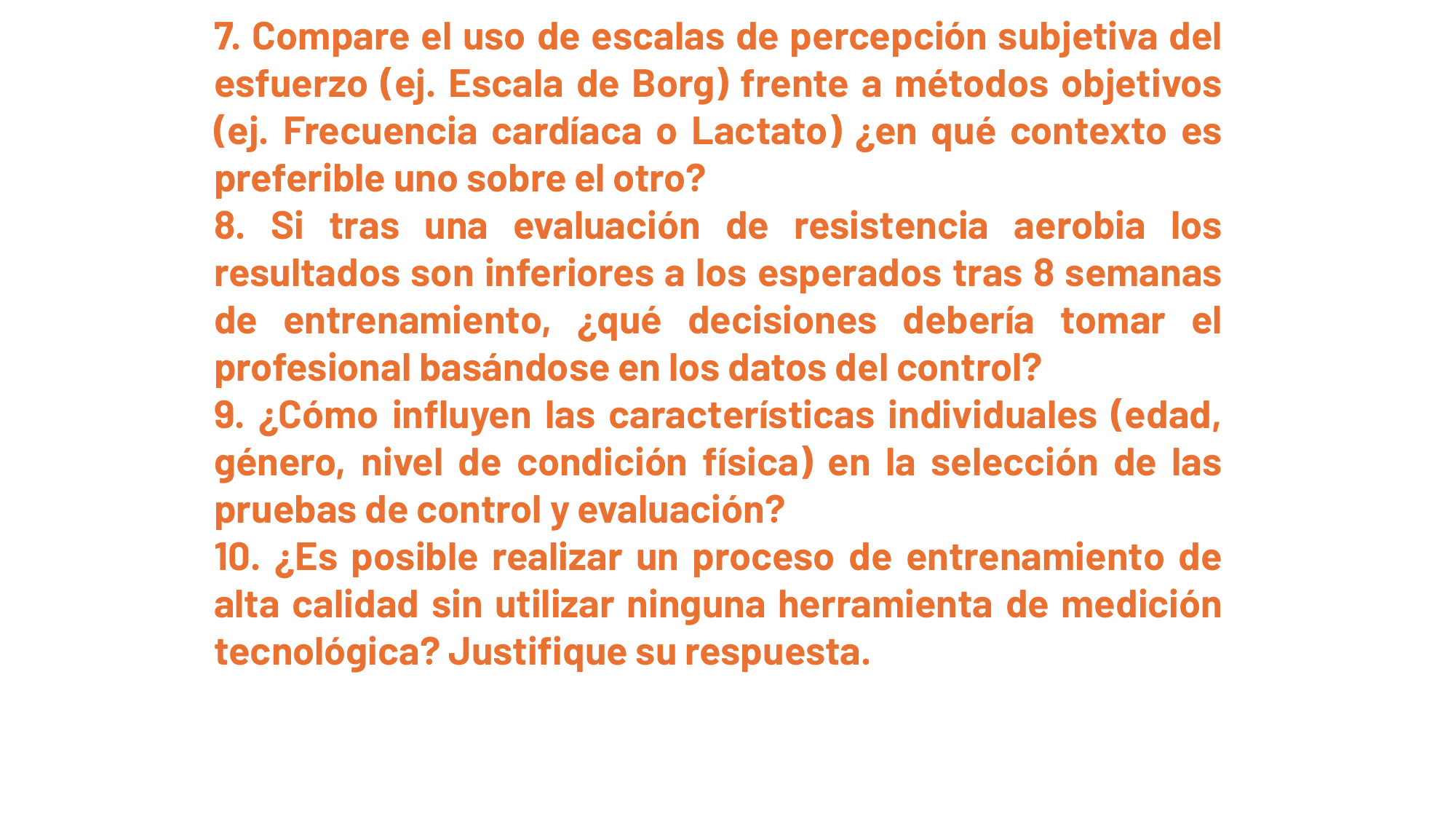

7. Compare el uso de escalas de percepción subjetiva del esfuerzo (ej. Escala de Borg) frente a métodos objetivos (ej. Frecuencia cardíaca o Lactato) ¿en qué contexto es preferible uno sobre el otro?
8. Si tras una evaluación de resistencia aerobia los resultados son inferiores a los esperados tras 8 semanas de entrenamiento, ¿qué decisiones debería tomar el profesional basándose en los datos del control?
9. ¿Cómo influyen las características individuales (edad, género, nivel de condición física) en la selección de las pruebas de control y evaluación?
10. ¿Es posible realizar un proceso de entrenamiento de alta calidad sin utilizar ninguna herramienta de medición tecnológica? Justifique su respuesta.